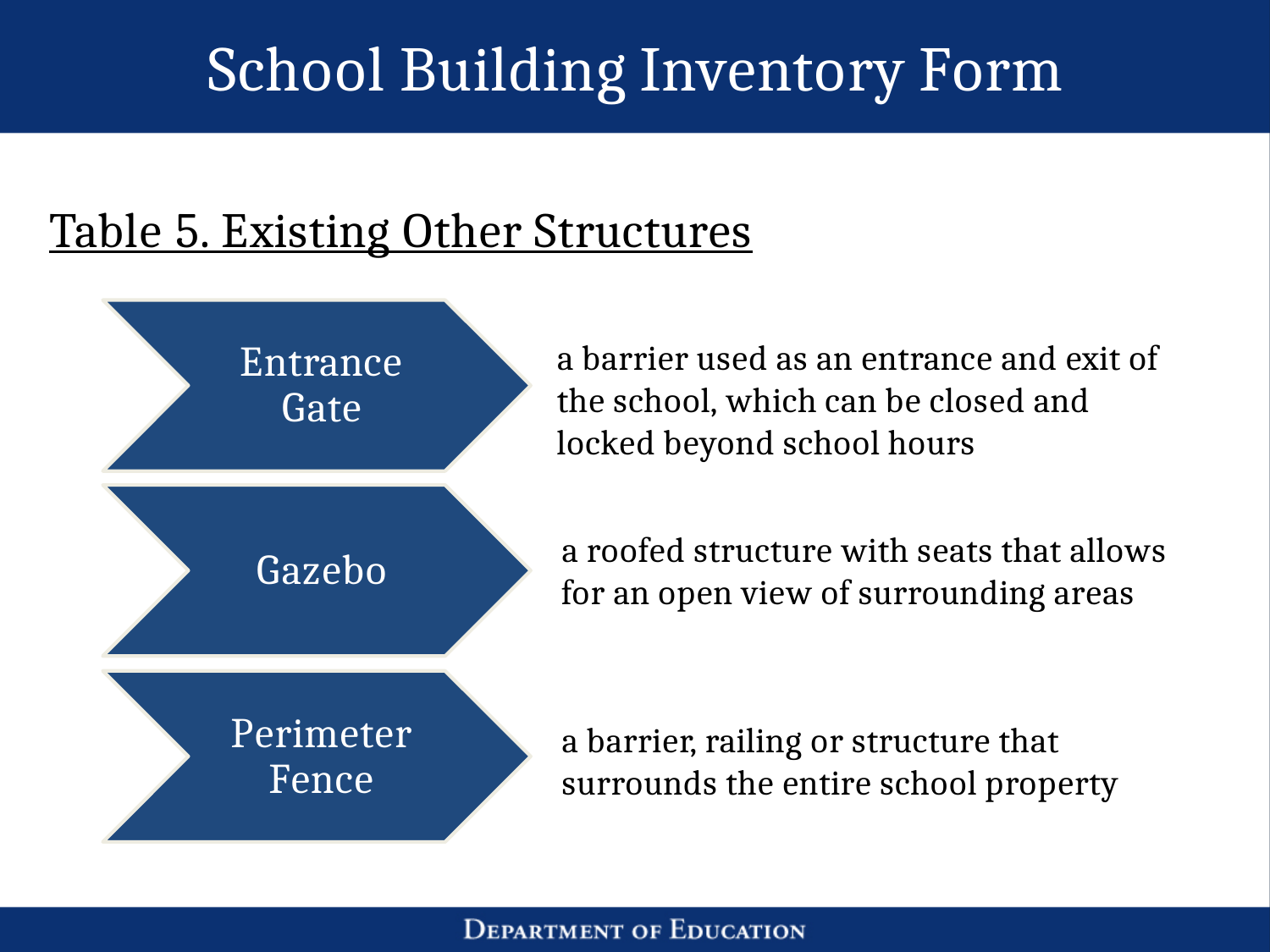

# School Building Inventory Form
Table 5. Existing Other Structures
Entrance Gate
a barrier used as an entrance and exit of the school, which can be closed and locked beyond school hours
Gazebo
a roofed structure with seats that allows for an open view of surrounding areas

Perimeter Fence
a barrier, railing or structure that surrounds the entire school property